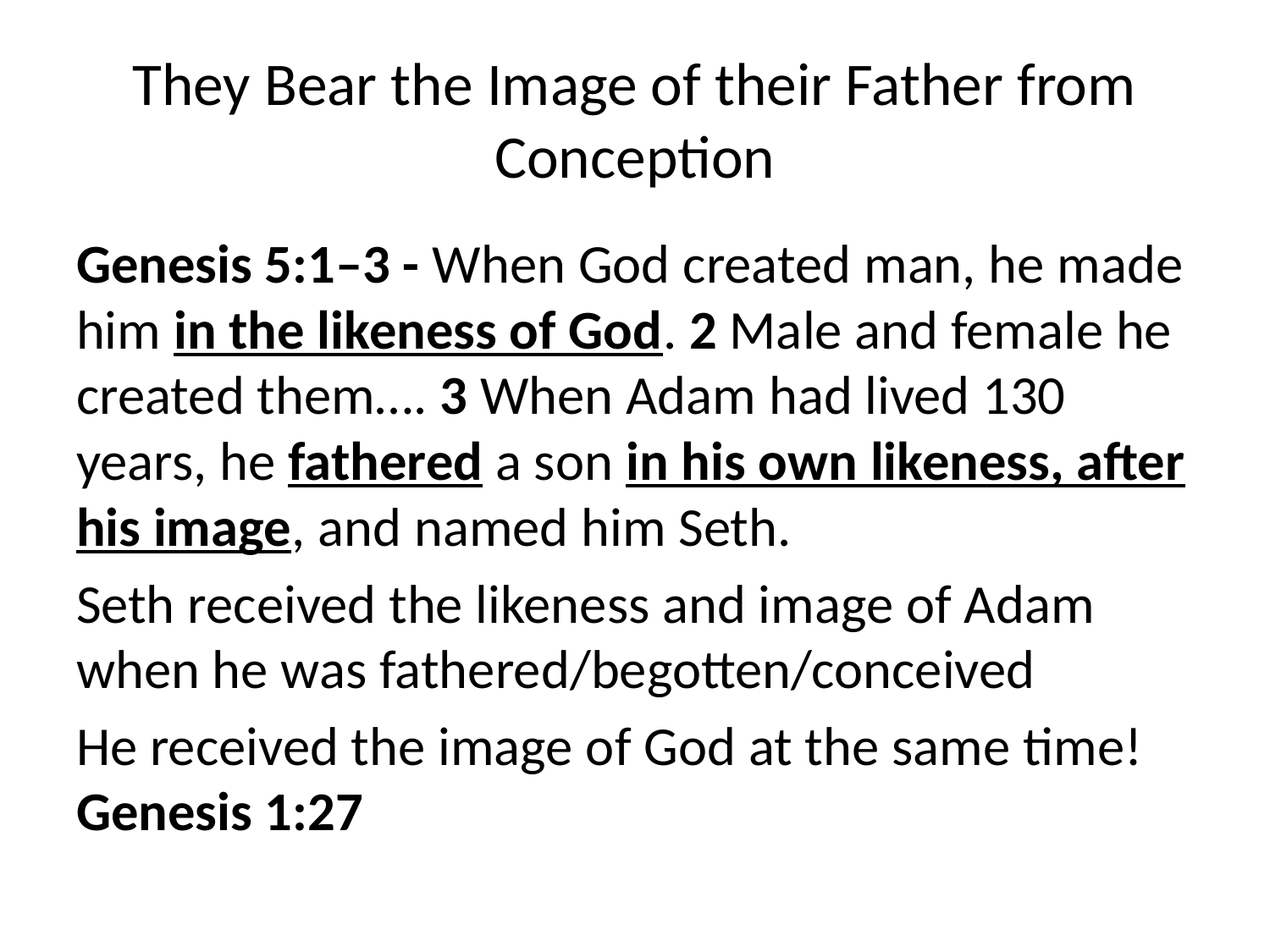

# They Bear the Image of their Father from Conception
Genesis 5:1–3 - When God created man, he made him in the likeness of God. 2 Male and female he created them…. 3 When Adam had lived 130 years, he fathered a son in his own likeness, after his image, and named him Seth.
Seth received the likeness and image of Adam when he was fathered/begotten/conceived
He received the image of God at the same time! Genesis 1:27